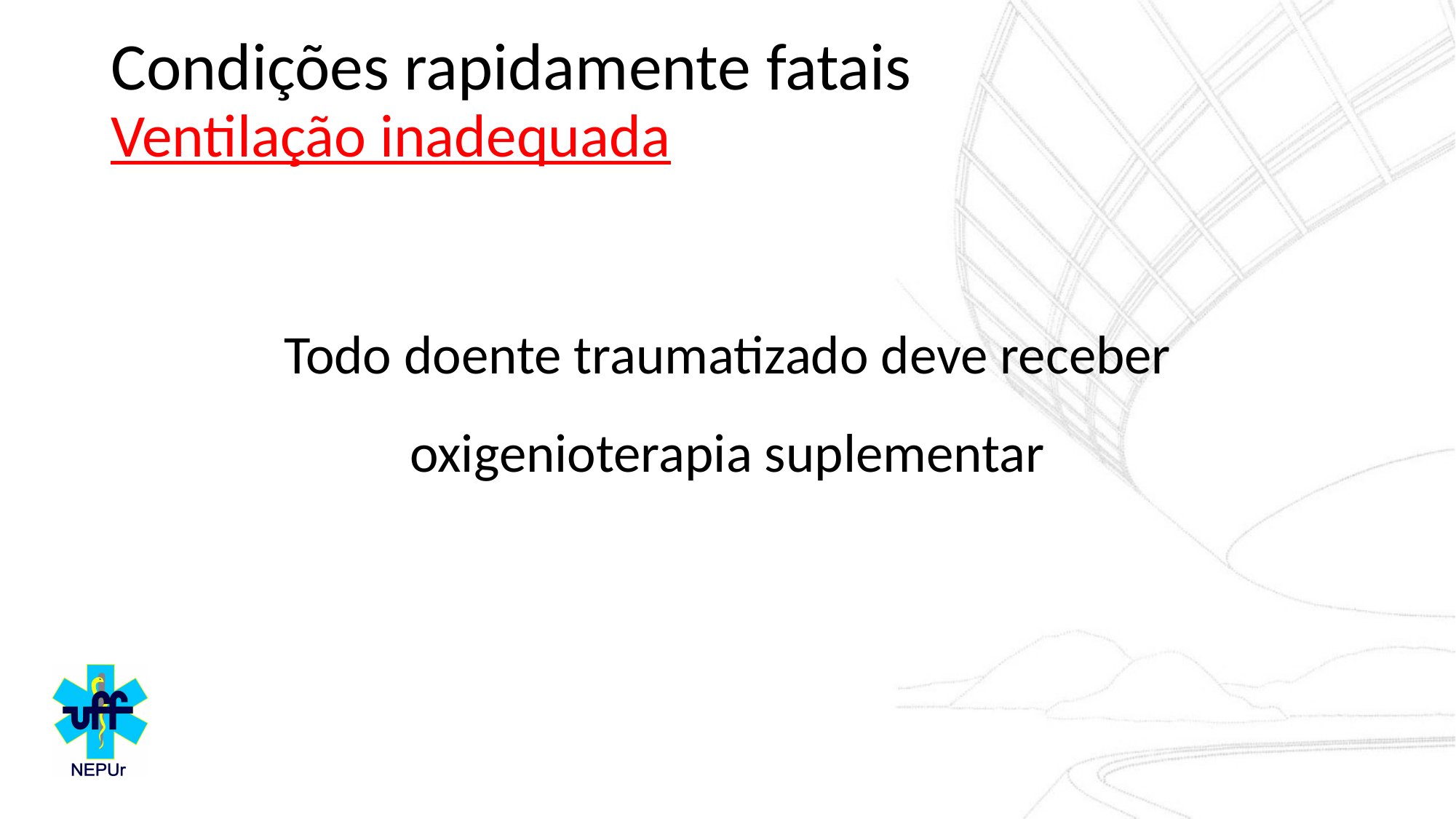

# Condições rapidamente fatais Ventilação inadequada
Todo doente traumatizado deve receber oxigenioterapia suplementar